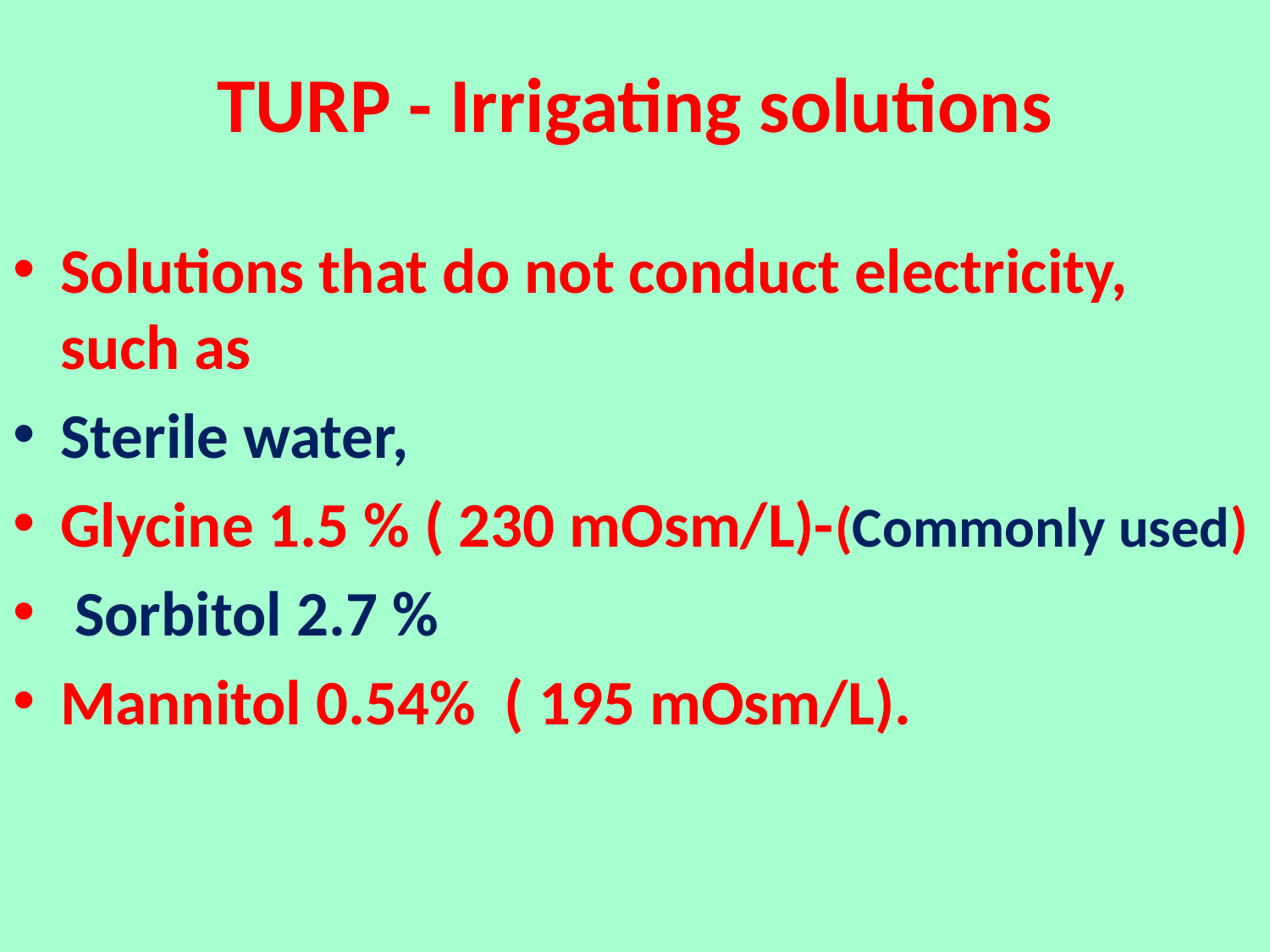

# TURP - Irrigating solutions
Solutions that do not conduct electricity, such as
Sterile water,
Glycine 1.5 % ( 230 mOsm/L)-(Commonly used)
 Sorbitol 2.7 %
Mannitol 0.54%  ( 195 mOsm/L).